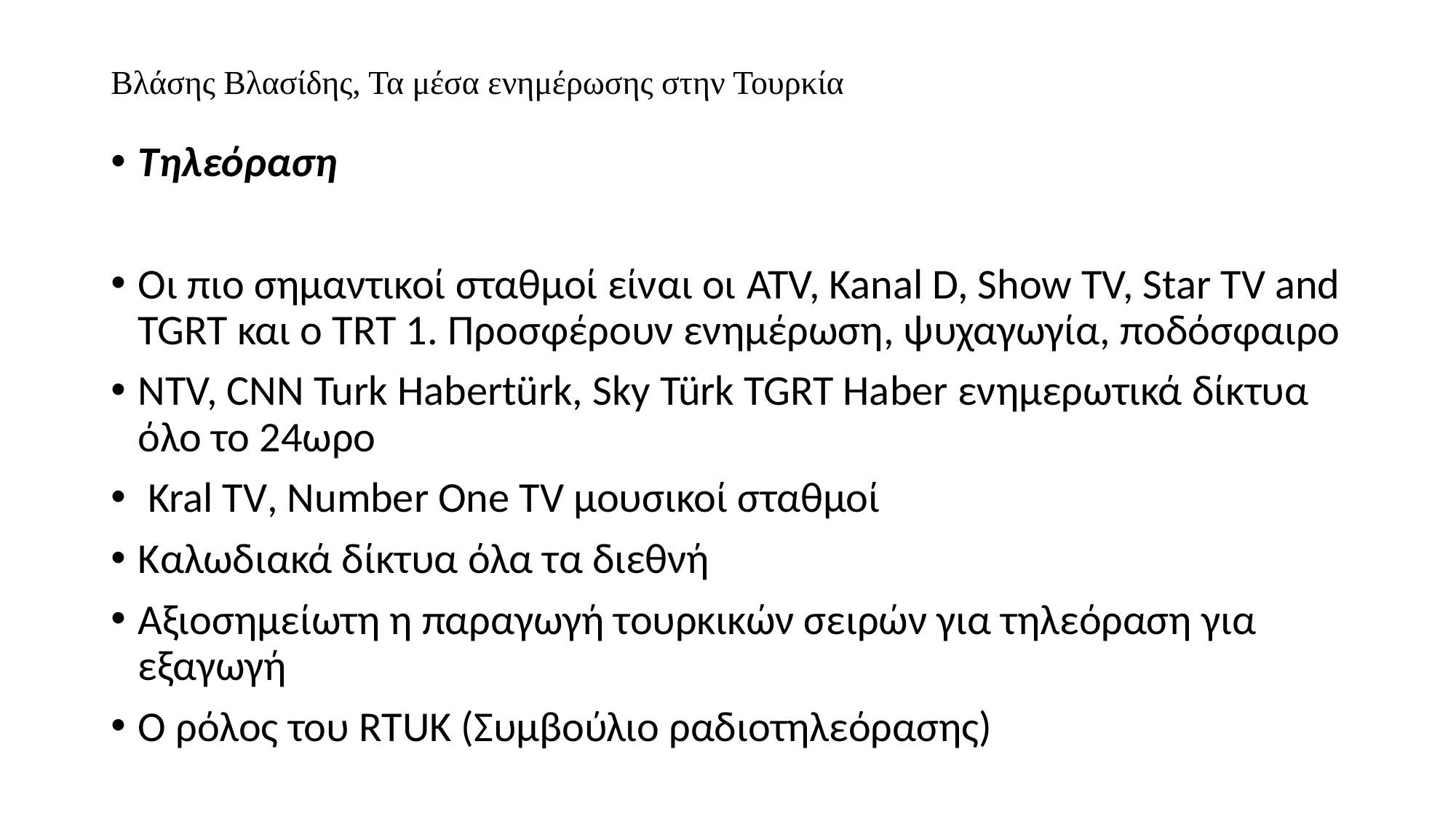

# Βλάσης Βλασίδης, Τα μέσα ενημέρωσης στην Τουρκία
Τηλεόραση

Οι πιο σημαντικοί σταθμοί είναι οι ATV, Kanal D, Show TV, Star TV and TGRT και ο TRT 1. Προσφέρουν ενημέρωση, ψυχαγωγία, ποδόσφαιρο
NTV, CNN Turk Habertürk, Sky Türk TGRT Haber ενημερωτικά δίκτυα όλο το 24ωρο
 Kral TV, Number One TV μουσικοί σταθμοί
Καλωδιακά δίκτυα όλα τα διεθνή
Αξιοσημείωτη η παραγωγή τουρκικών σειρών για τηλεόραση για εξαγωγή
Ο ρόλος του RTUK (Συμβούλιο ραδιοτηλεόρασης)